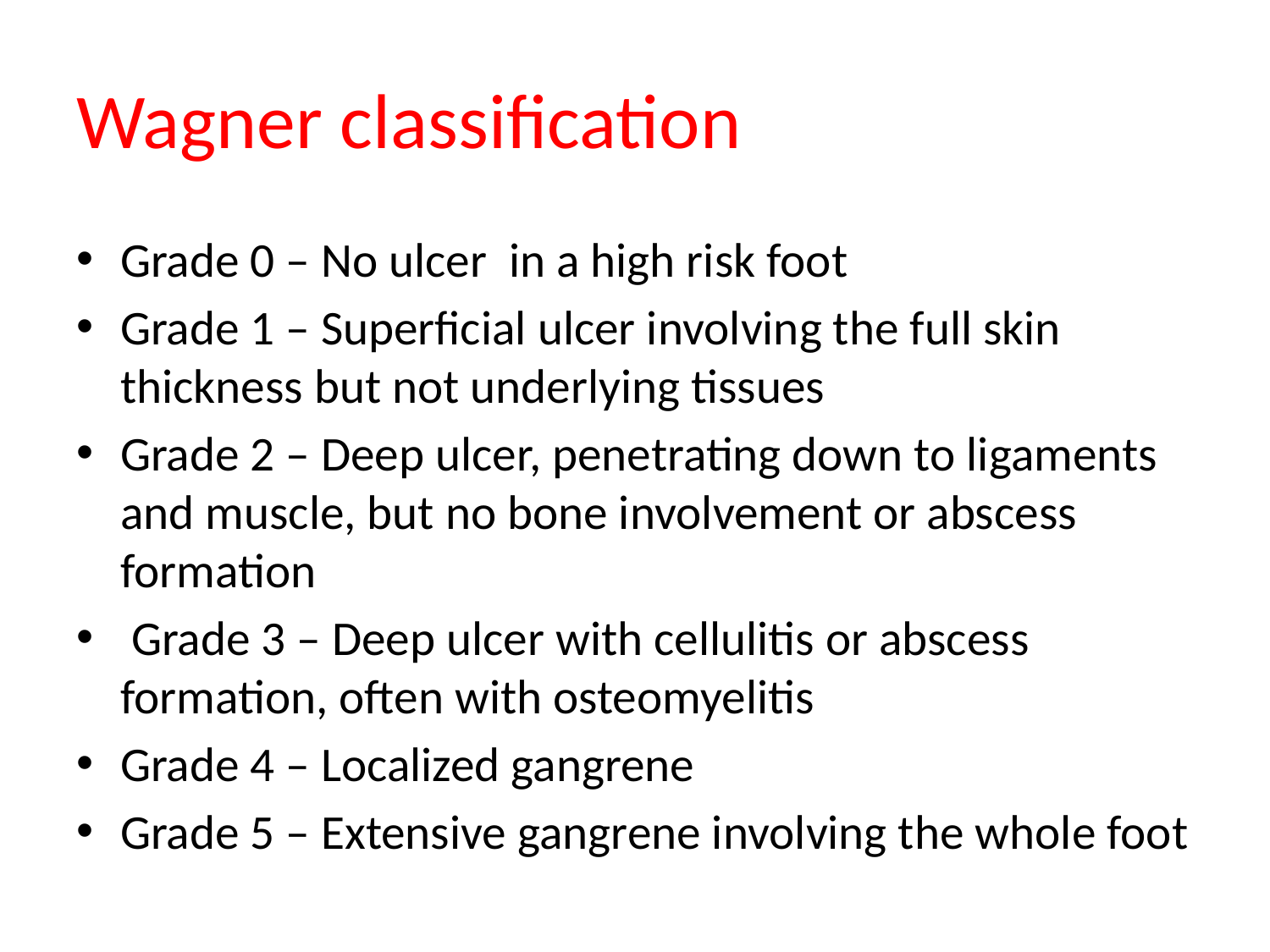

# Wagner classification
Grade 0 – No ulcer  in a high risk foot
Grade 1 – Superficial ulcer involving the full skin thickness but not underlying tissues
Grade 2 – Deep ulcer, penetrating down to ligaments and muscle, but no bone involvement or abscess formation
 Grade 3 – Deep ulcer with cellulitis or abscess formation, often with osteomyelitis
Grade 4 – Localized gangrene
Grade 5 – Extensive gangrene involving the whole foot